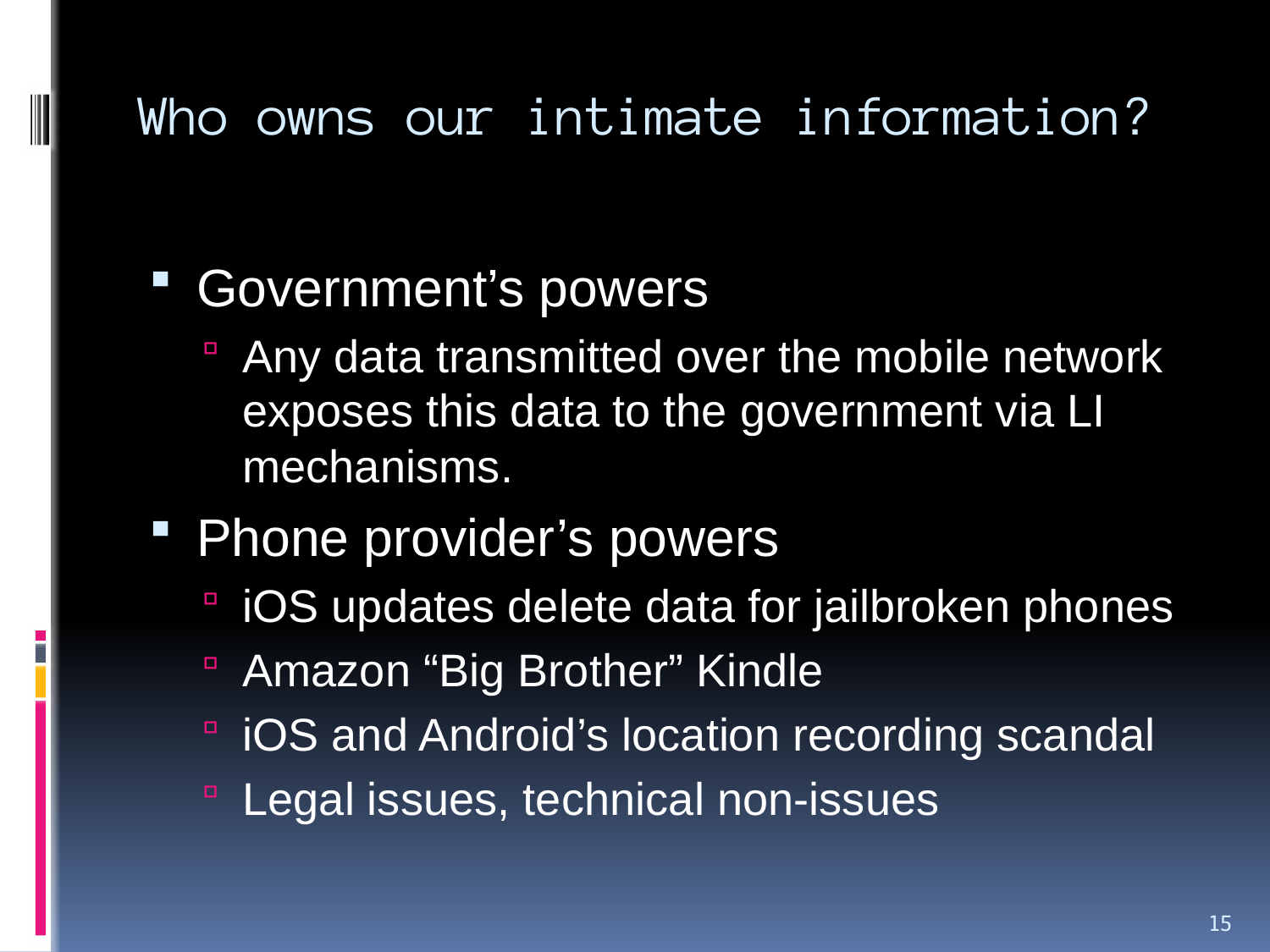

# Who owns our intimate information?
Government’s powers
Any data transmitted over the mobile network exposes this data to the government via LI mechanisms.
Phone provider’s powers
iOS updates delete data for jailbroken phones
Amazon “Big Brother” Kindle
iOS and Android’s location recording scandal
Legal issues, technical non-issues
15